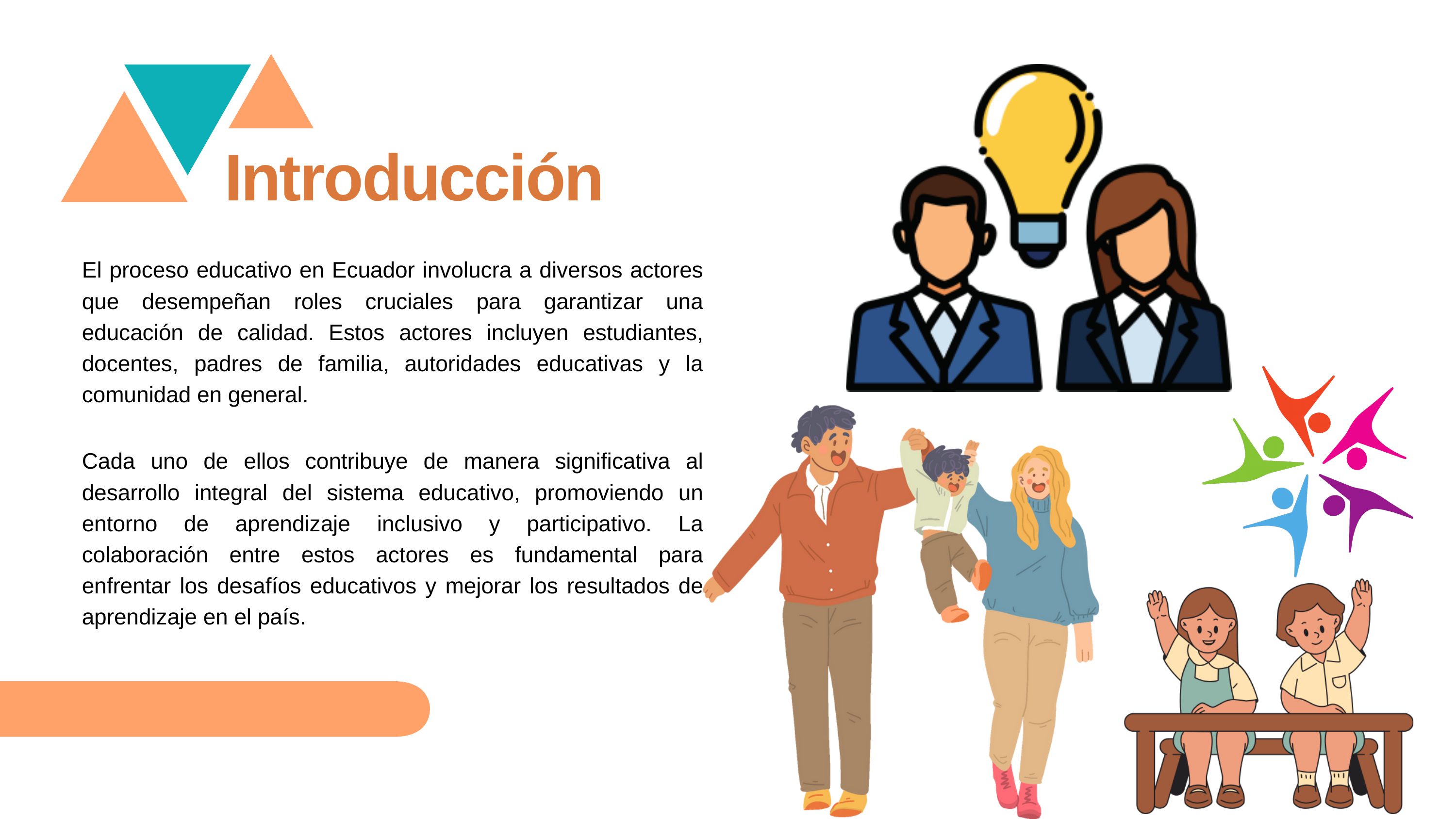

Introducción
El proceso educativo en Ecuador involucra a diversos actores que desempeñan roles cruciales para garantizar una educación de calidad. Estos actores incluyen estudiantes, docentes, padres de familia, autoridades educativas y la comunidad en general.

Cada uno de ellos contribuye de manera significativa al desarrollo integral del sistema educativo, promoviendo un entorno de aprendizaje inclusivo y participativo. La colaboración entre estos actores es fundamental para enfrentar los desafíos educativos y mejorar los resultados de aprendizaje en el país.